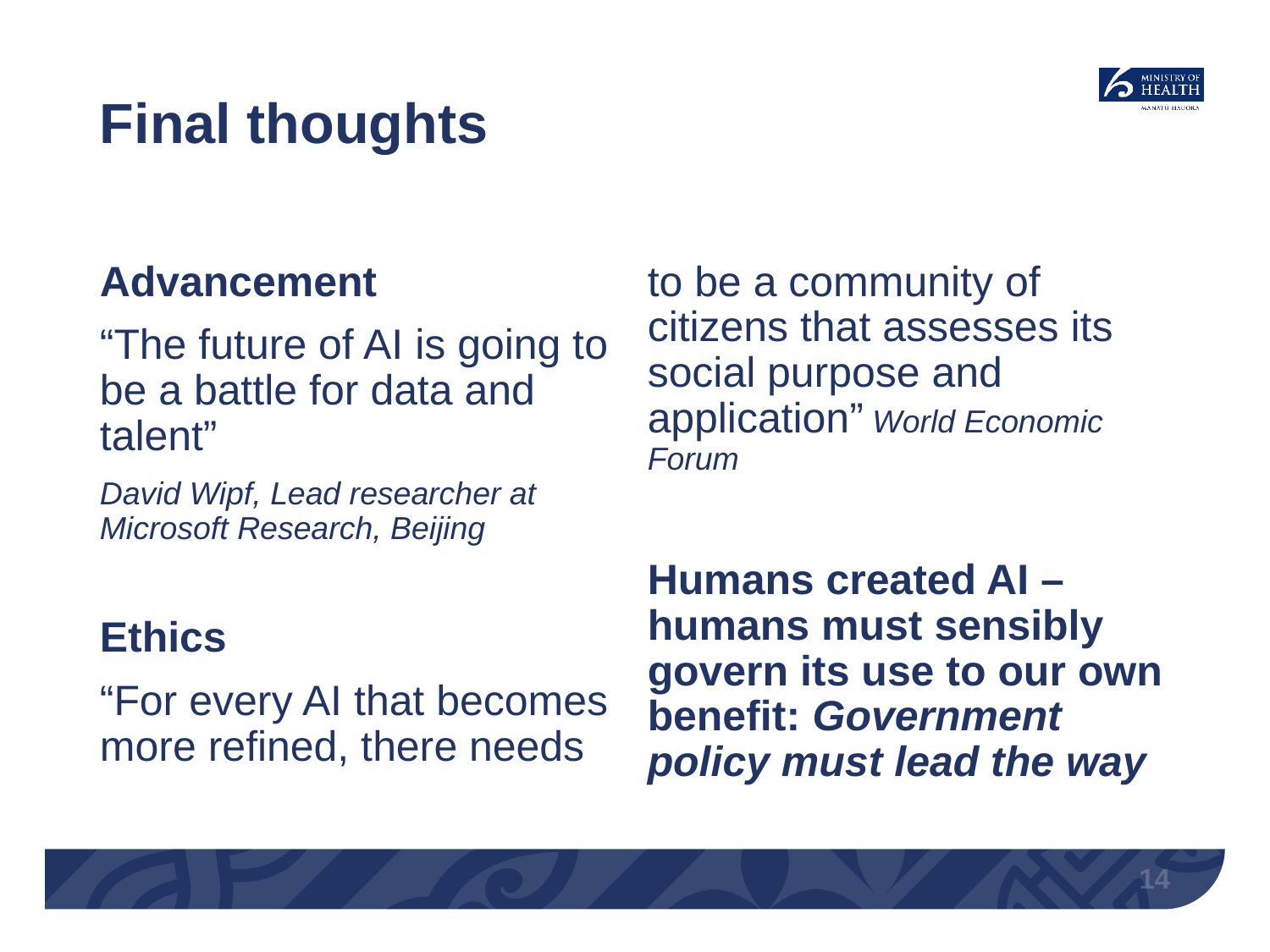

# Final thoughts
Advancement
“The future of AI is going to be a battle for data and talent”
David Wipf, Lead researcher at Microsoft Research, Beijing

Ethics
“For every AI that becomes more refined, there needs to be a community of citizens that assesses its social purpose and application” World Economic Forum

Humans created AI – humans must sensibly govern its use to our own benefit: Government policy must lead the way